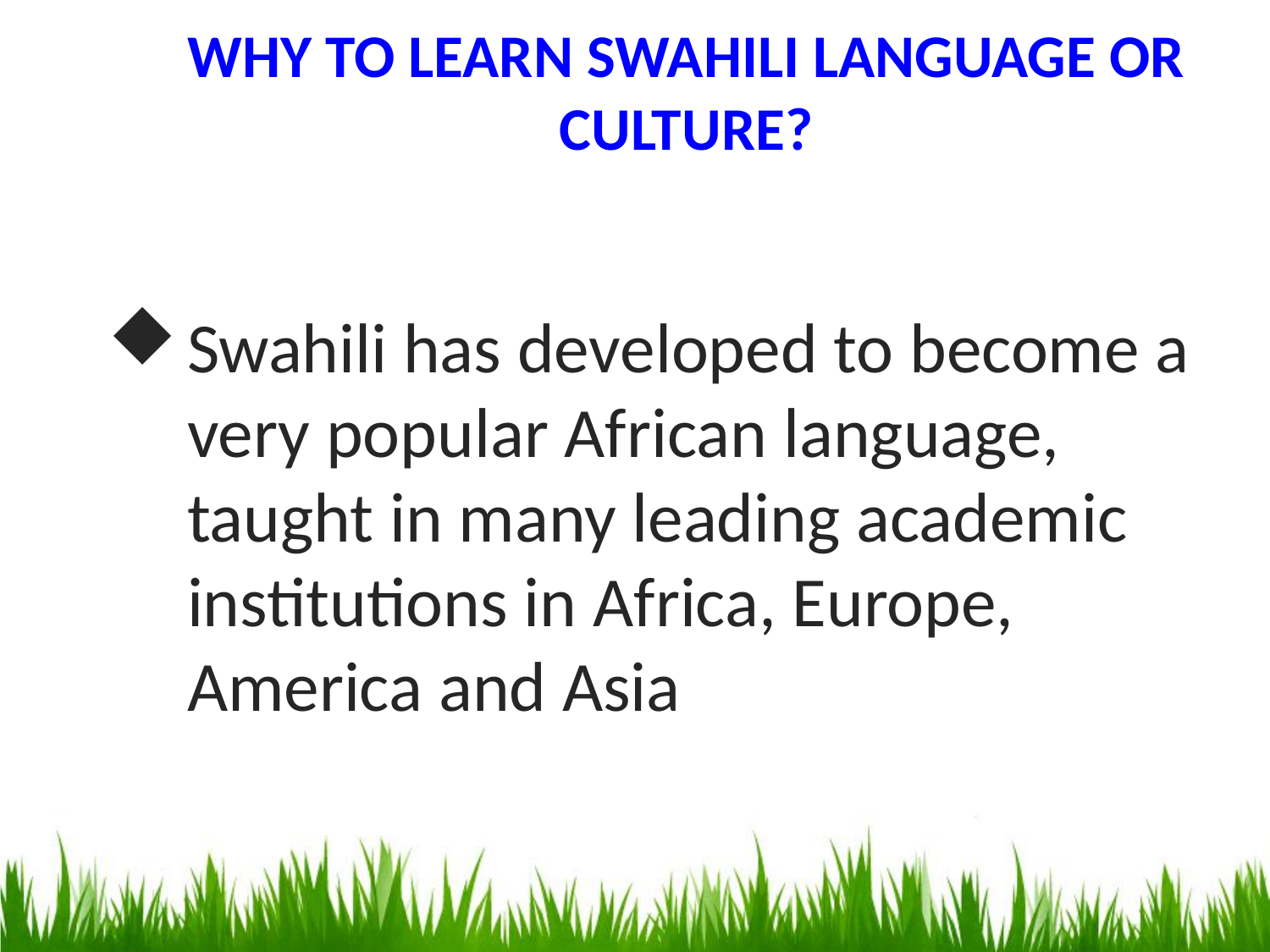

WHY TO LEARN SWAHILI LANGUAGE OR CULTURE?
Swahili has developed to become a very popular African language, taught in many leading academic institutions in Africa, Europe, America and Asia